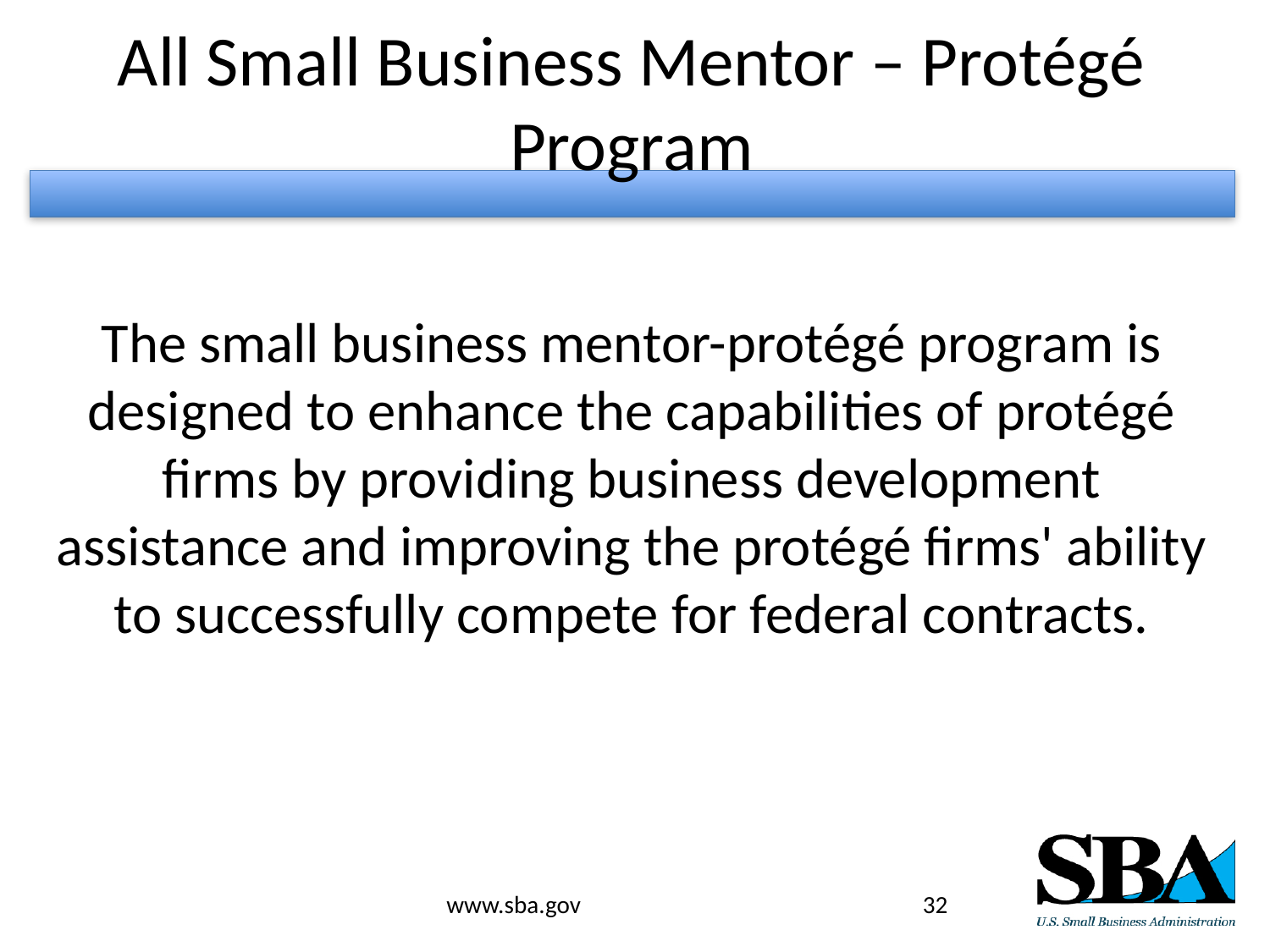

# All Small Business Mentor – Protégé Program

The small business mentor-protégé program is designed to enhance the capabilities of protégé firms by providing business development assistance and improving the protégé firms' ability to successfully compete for federal contracts.

www.sba.gov
32